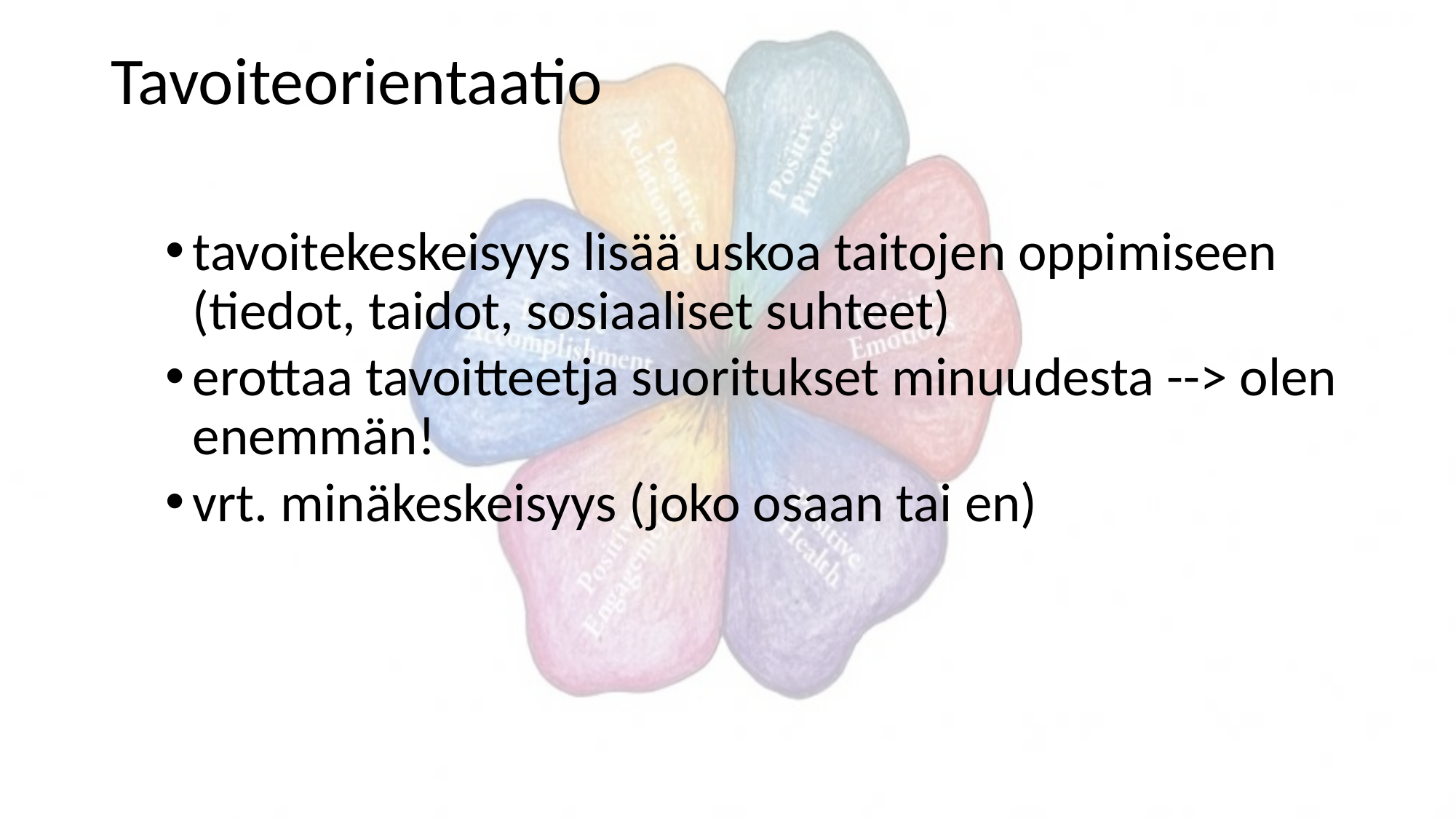

# Tavoiteorientaatio
tavoitekeskeisyys lisää uskoa taitojen oppimiseen (tiedot, taidot, sosiaaliset suhteet)
erottaa tavoitteetja suoritukset minuudesta --> olen enemmän!
vrt. minäkeskeisyys (joko osaan tai en)